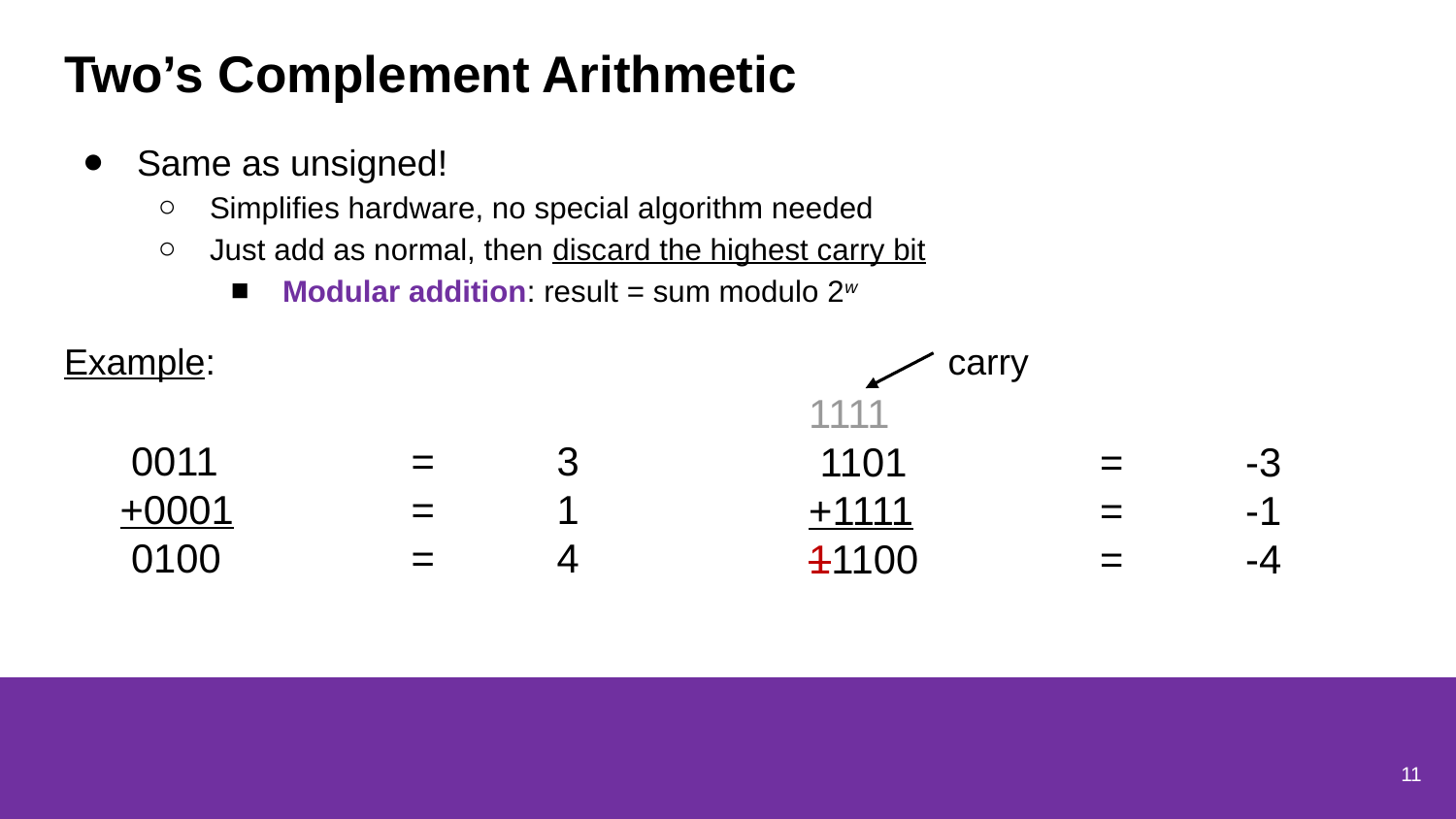

# Two’s Complement Arithmetic
Same as unsigned!
Simplifies hardware, no special algorithm needed
Just add as normal, then discard the highest carry bit
Modular addition: result = sum modulo 2w
Example:
carry
1111
 1101		=	-3
+1111		=	-1
11100		=	-4
 0011		=	3
+0001		=	1
 0100		=	4
11